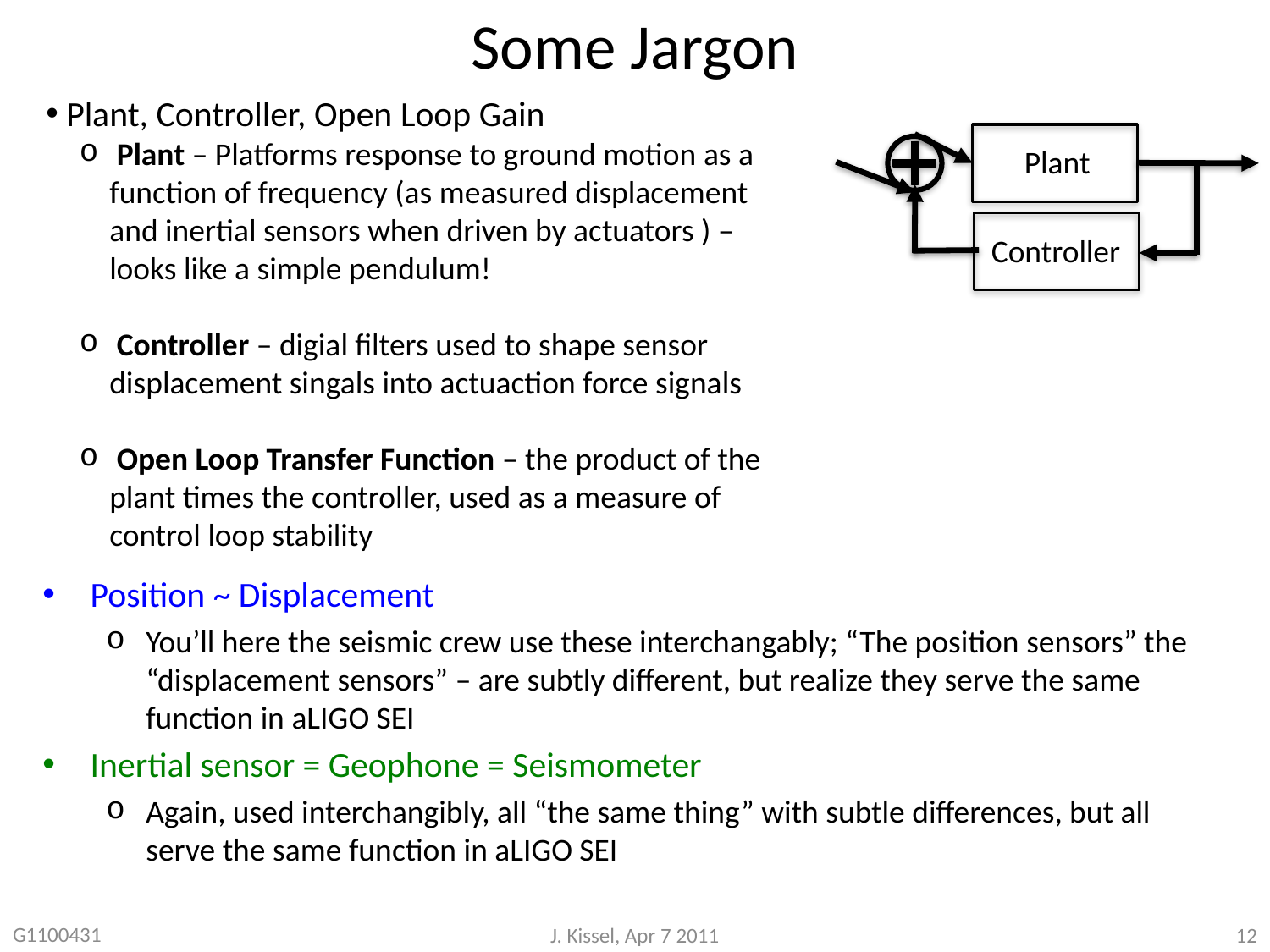

# Some Jargon
 Plant, Controller, Open Loop Gain
 Plant – Platforms response to ground motion as a function of frequency (as measured displacement and inertial sensors when driven by actuators ) – looks like a simple pendulum!

 Controller – digial filters used to shape sensor displacement singals into actuaction force signals

 Open Loop Transfer Function – the product of the plant times the controller, used as a measure of control loop stability

Plant

Controller
Position ~ Displacement
You’ll here the seismic crew use these interchangably; “The position sensors” the “displacement sensors” – are subtly different, but realize they serve the same function in aLIGO SEI
Inertial sensor = Geophone = Seismometer
Again, used interchangibly, all “the same thing” with subtle differences, but all serve the same function in aLIGO SEI

G1100431
J. Kissel, Apr 7 2011
12